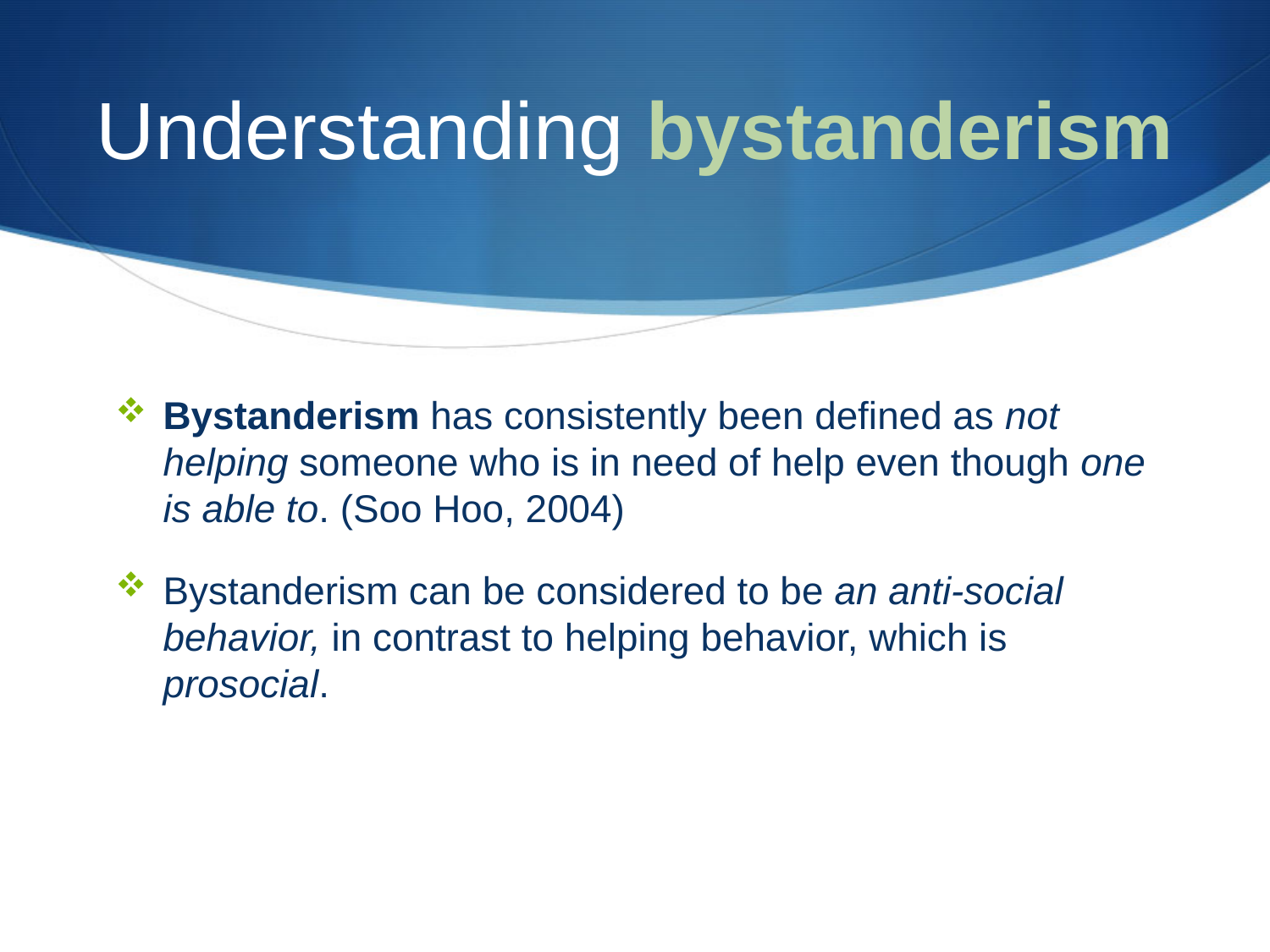

# Understanding bystanderism
Bystanderism has consistently been defined as not helping someone who is in need of help even though one is able to. (Soo Hoo, 2004)
Bystanderism can be considered to be an anti-social behavior, in contrast to helping behavior, which is prosocial.